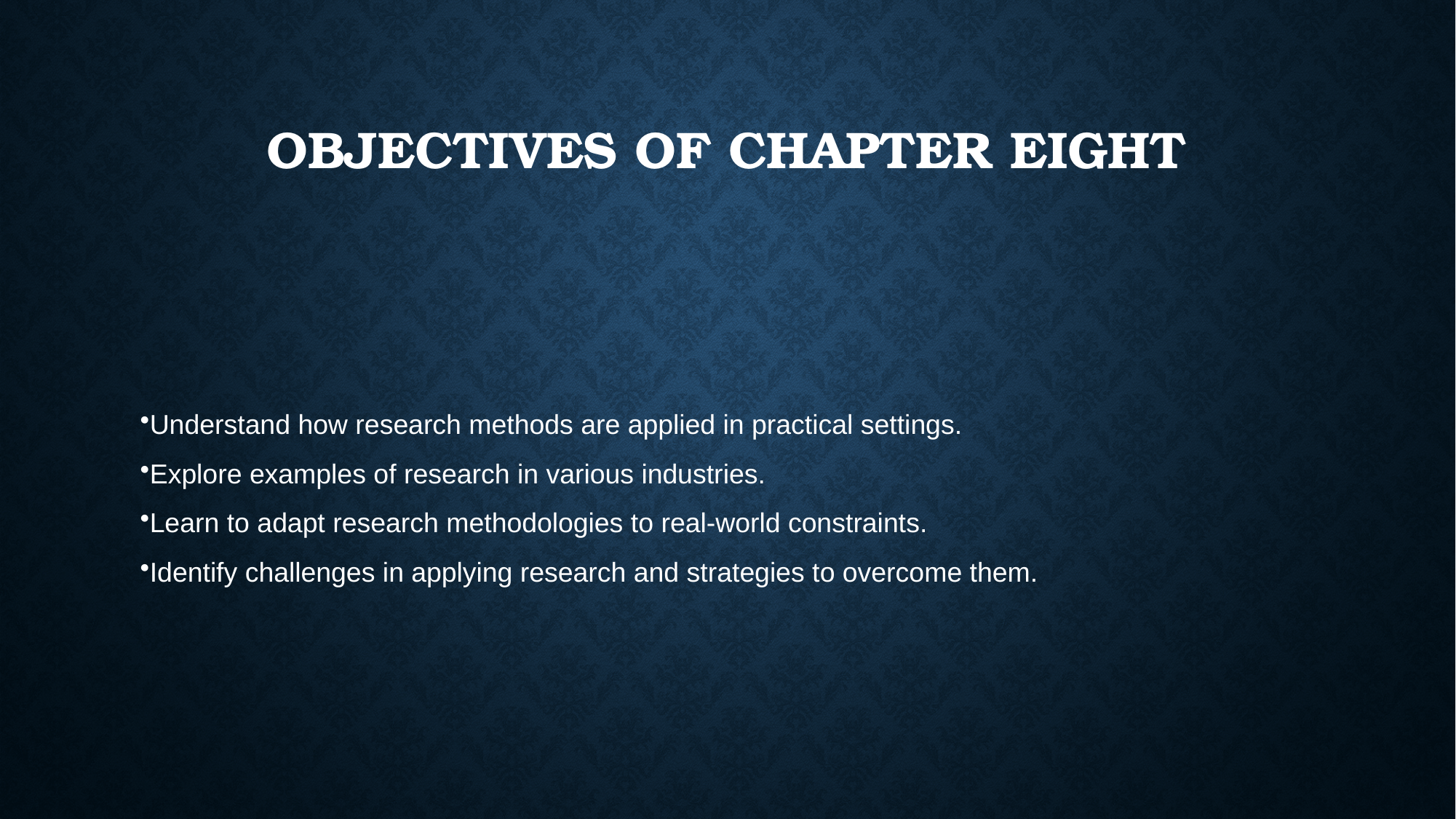

# Objectives of Chapter Eight

Understand how research methods are applied in practical settings.
Explore examples of research in various industries.
Learn to adapt research methodologies to real-world constraints.
Identify challenges in applying research and strategies to overcome them.